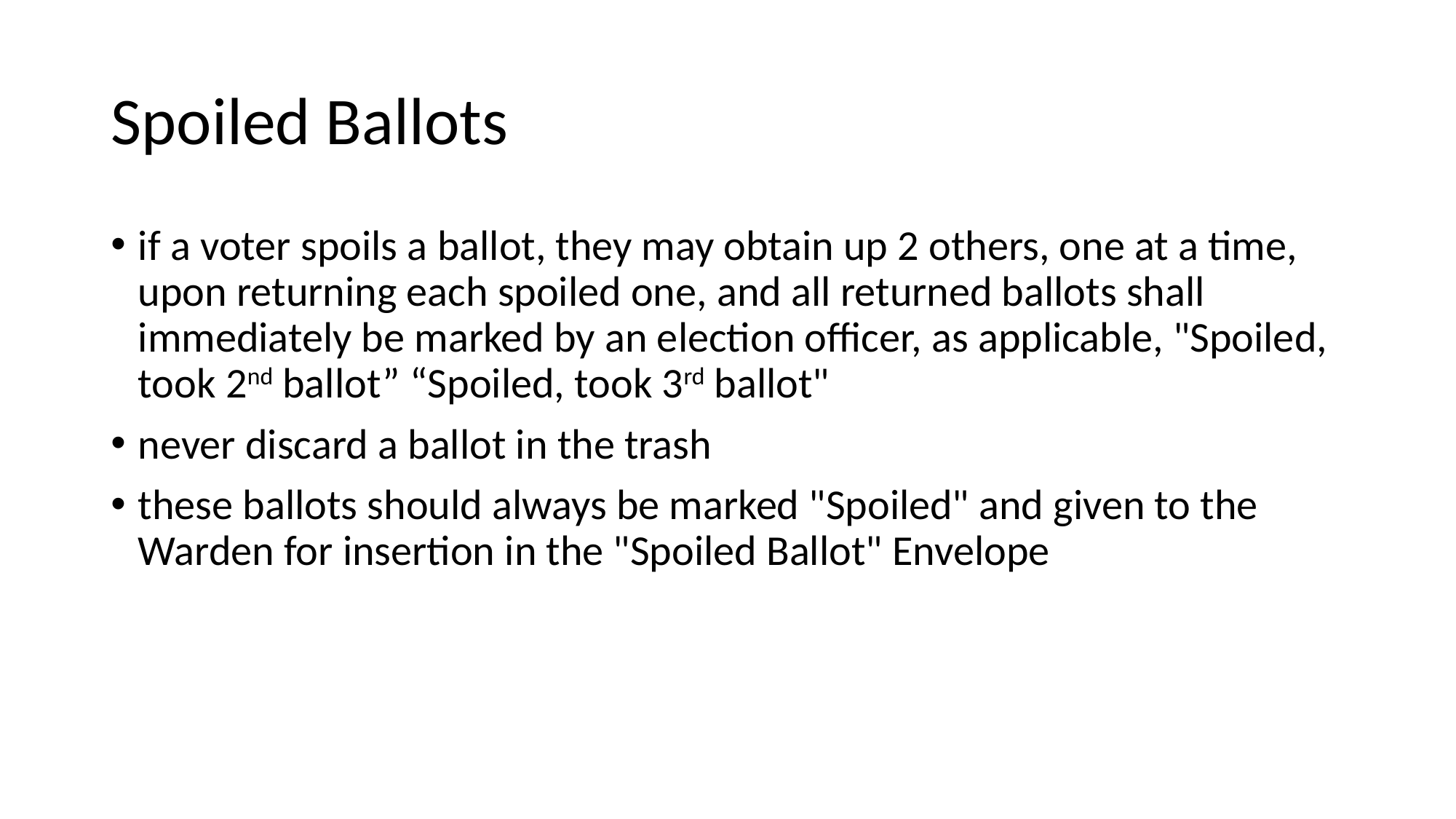

# Spoiled Ballots
if a voter spoils a ballot, they may obtain up 2 others, one at a time, upon returning each spoiled one, and all returned ballots shall immediately be marked by an election officer, as applicable, "Spoiled, took 2nd ballot” “Spoiled, took 3rd ballot"
never discard a ballot in the trash
these ballots should always be marked "Spoiled" and given to the Warden for insertion in the "Spoiled Ballot" Envelope